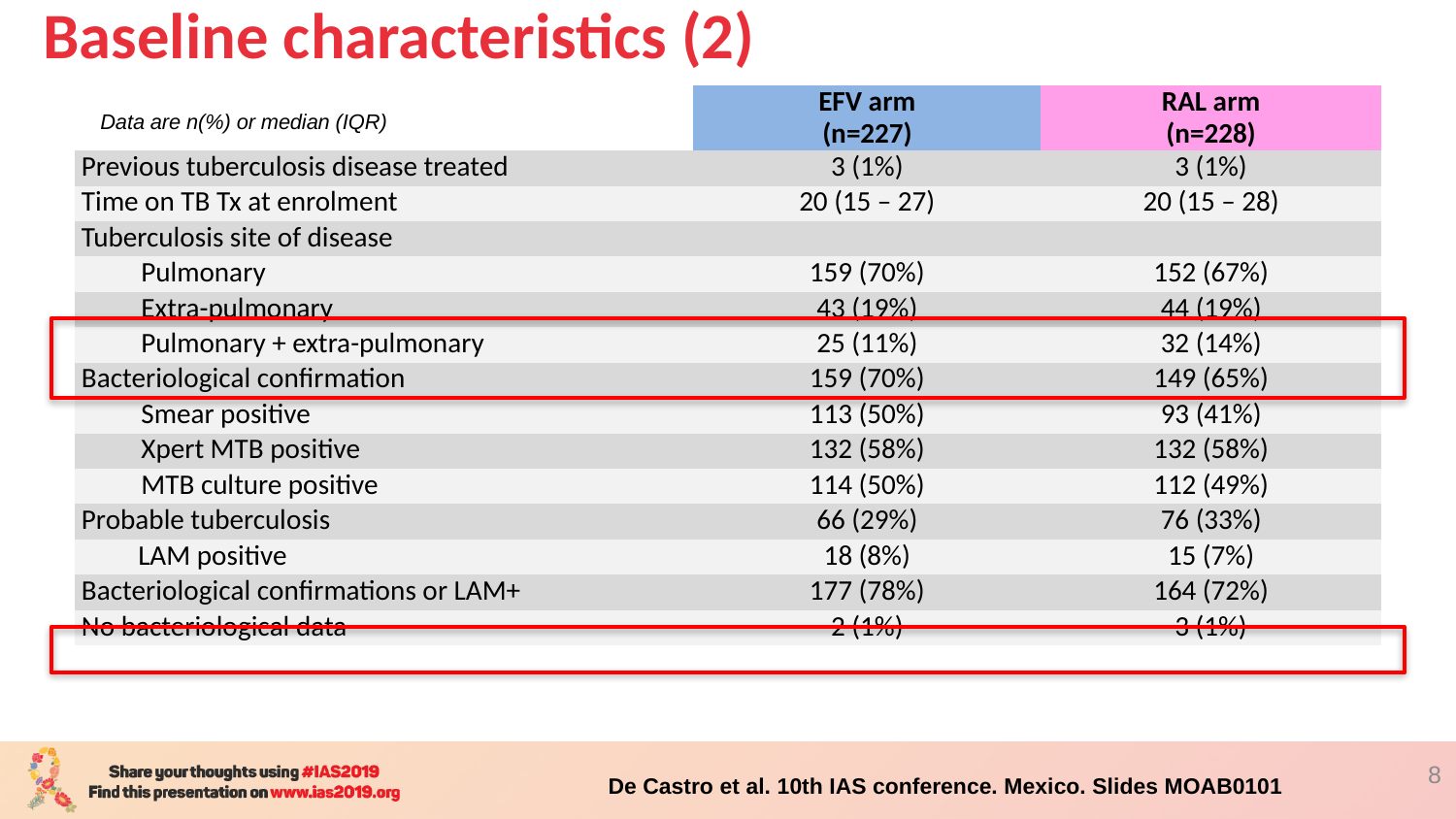

# Baseline characteristics (2)
|  | EFV arm (n=227) | RAL arm (n=228) |
| --- | --- | --- |
| Previous tuberculosis disease treated | 3 (1%) | 3 (1%) |
| Time on TB Tx at enrolment | 20 (15 – 27) | 20 (15 – 28) |
| Tuberculosis site of disease |  |  |
| Pulmonary | 159 (70%) | 152 (67%) |
| Extra-pulmonary | 43 (19%) | 44 (19%) |
| Pulmonary + extra-pulmonary | 25 (11%) | 32 (14%) |
| Bacteriological confirmation | 159 (70%) | 149 (65%) |
| Smear positive | 113 (50%) | 93 (41%) |
| Xpert MTB positive | 132 (58%) | 132 (58%) |
| MTB culture positive | 114 (50%) | 112 (49%) |
| Probable tuberculosis | 66 (29%) | 76 (33%) |
| LAM positive | 18 (8%) | 15 (7%) |
| Bacteriological confirmations or LAM+ | 177 (78%) | 164 (72%) |
| No bacteriological data | 2 (1%) | 3 (1%) |
Data are n(%) or median (IQR)

8
De Castro et al. 10th IAS conference. Mexico. Slides MOAB0101